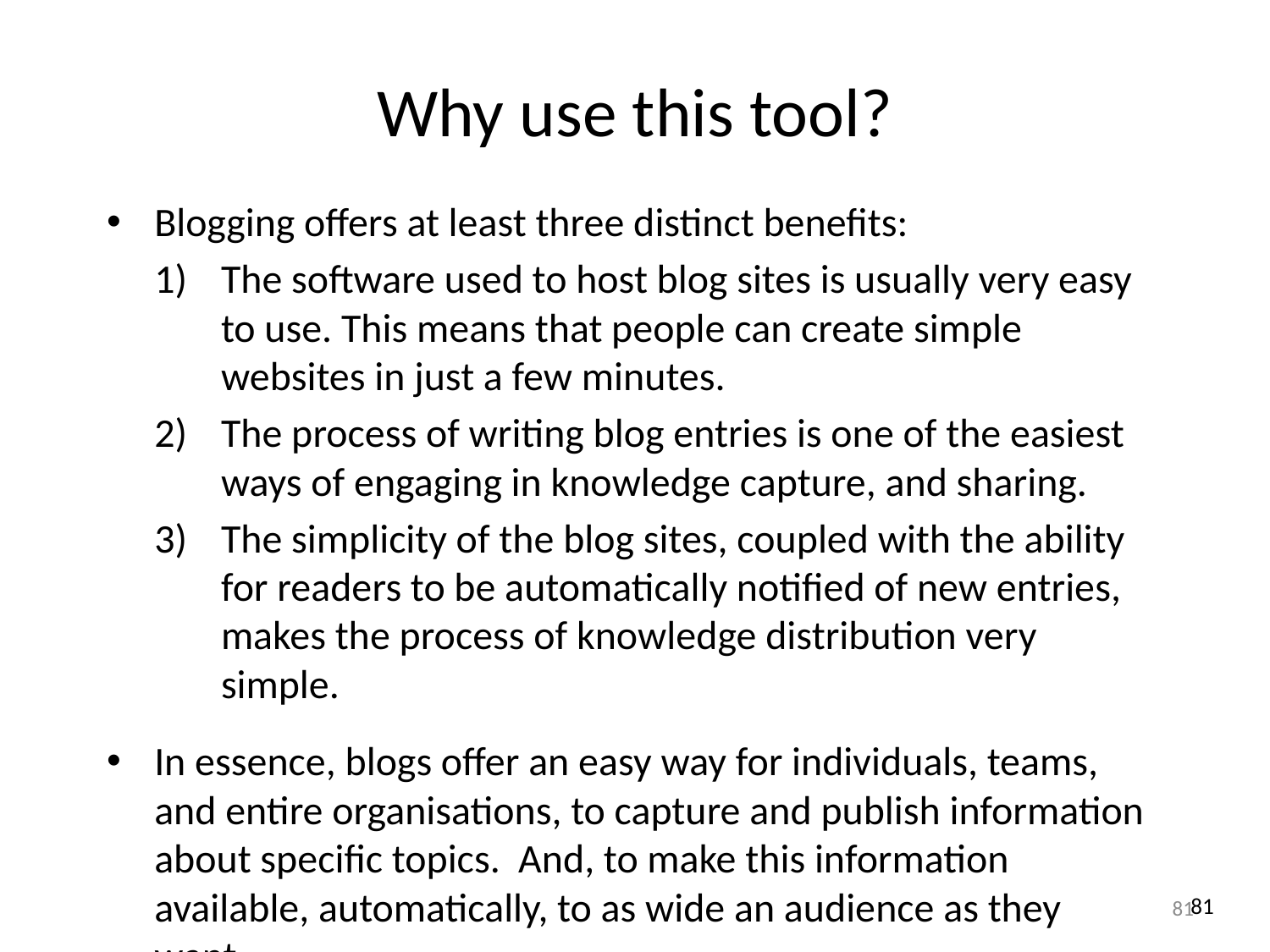

Why use this tool?
Blogging offers at least three distinct benefits:
The software used to host blog sites is usually very easy to use. This means that people can create simple websites in just a few minutes.
The process of writing blog entries is one of the easiest ways of engaging in knowledge capture, and sharing.
The simplicity of the blog sites, coupled with the ability for readers to be automatically notified of new entries, makes the process of knowledge distribution very simple.
In essence, blogs offer an easy way for individuals, teams, and entire organisations, to capture and publish information about specific topics.  And, to make this information available, automatically, to as wide an audience as they want.
81
81